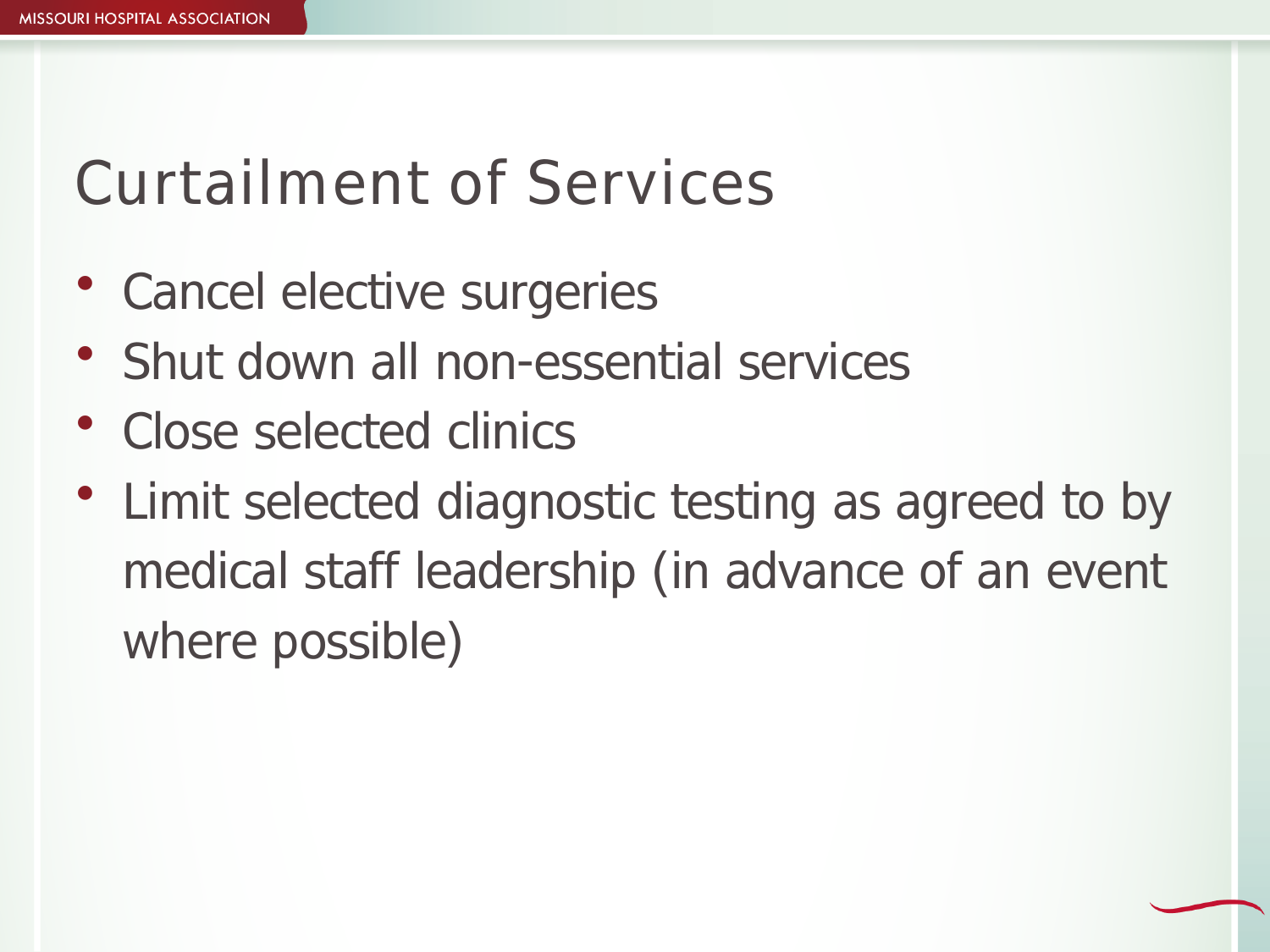

# Curtailment of Services
Cancel elective surgeries
Shut down all non-essential services
Close selected clinics
Limit selected diagnostic testing as agreed to by
	medical staff leadership (in advance of an event
	where possible)